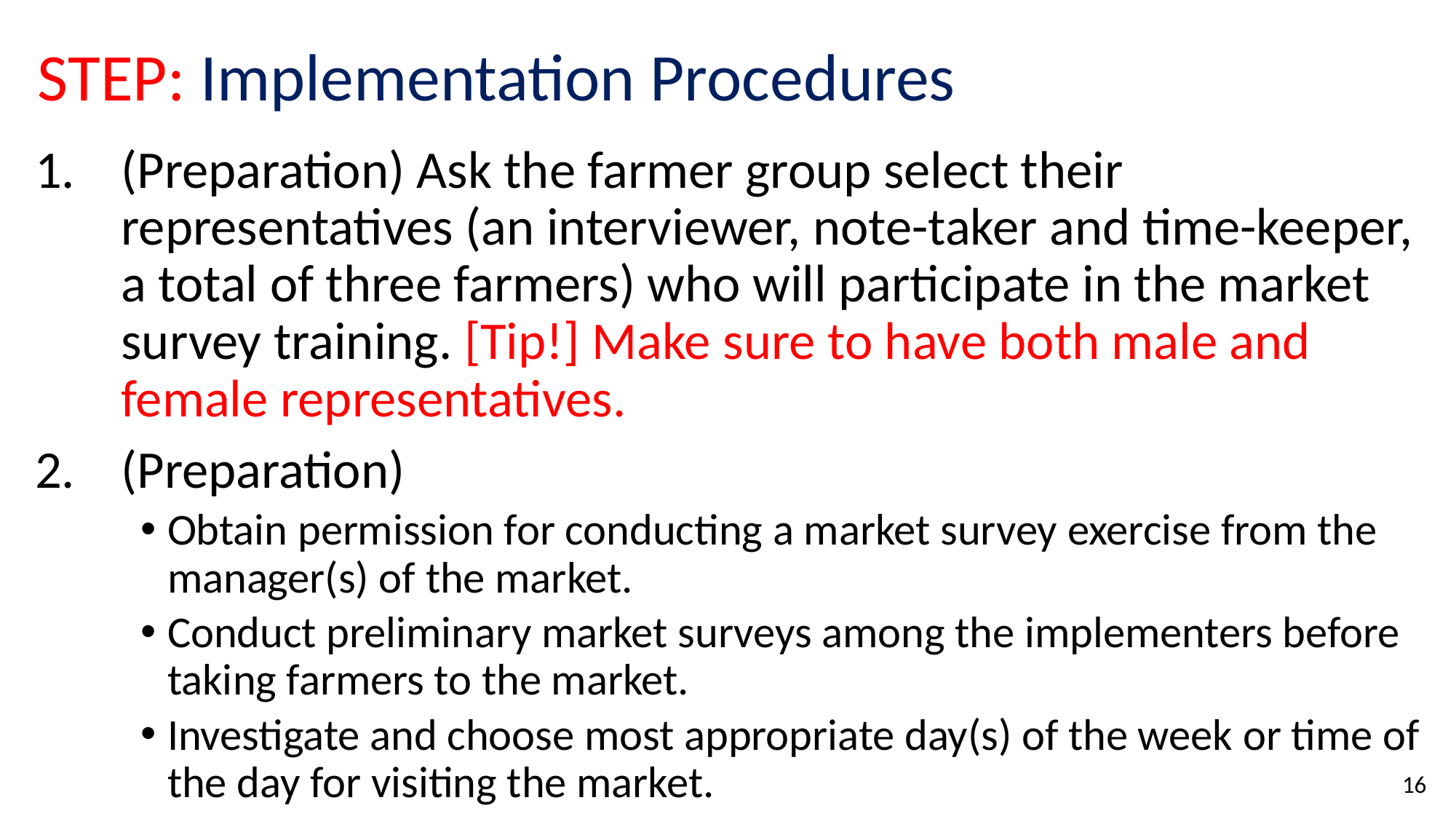

# STEP: Implementation Procedures
(Preparation) Ask the farmer group select their representatives (an interviewer, note-taker and time-keeper, a total of three farmers) who will participate in the market survey training. [Tip!] Make sure to have both male and female representatives.
(Preparation)
Obtain permission for conducting a market survey exercise from the manager(s) of the market.
Conduct preliminary market surveys among the implementers before taking farmers to the market.
Investigate and choose most appropriate day(s) of the week or time of the day for visiting the market.
16